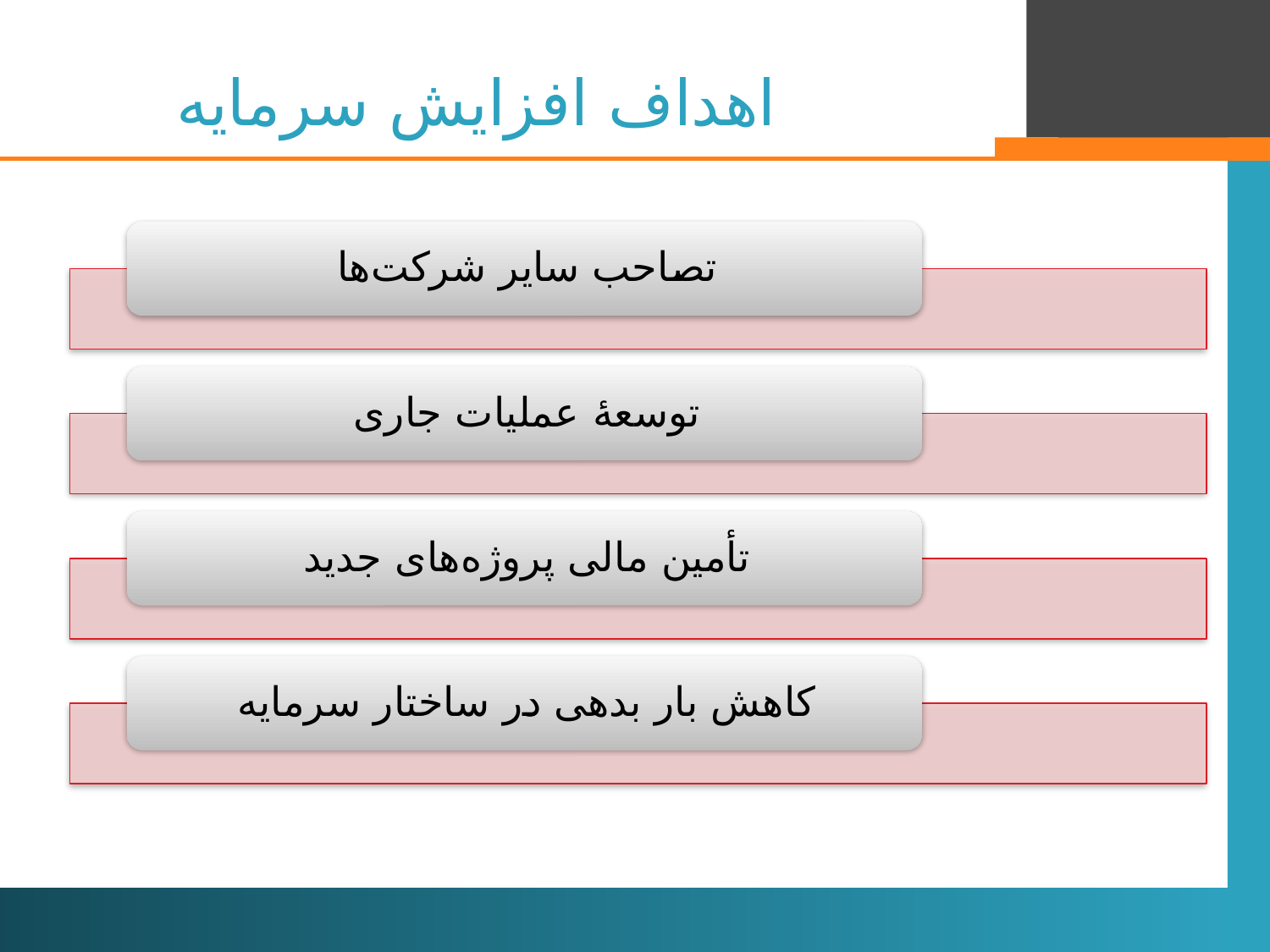

# اهداف افزایش سرمایه
تصاحب سایر شرکت‌ها
توسعۀ عملیات جاری
تأمین مالی پروژه‌های جدید
کاهش بار بدهی در ساختار سرمایه